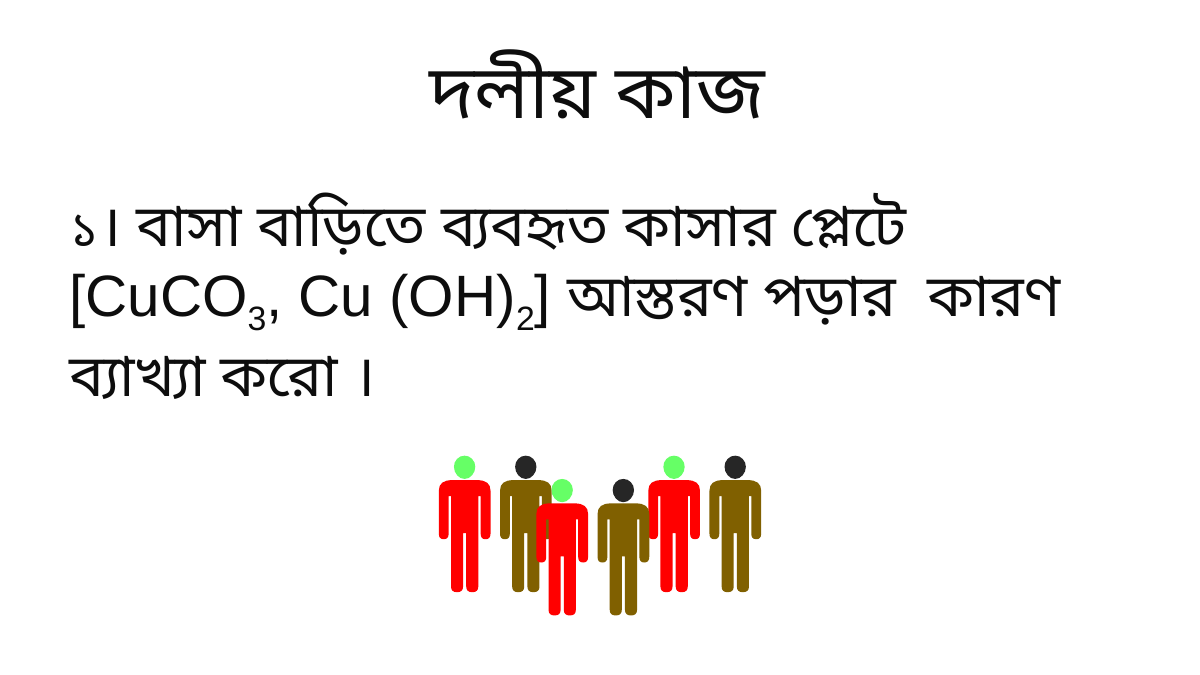

দলীয় কাজ

১। বাসা বাড়িতে ব্যবহৃত কাসার প্লেটে [CuCO3, Cu (OH)2] আস্তরণ পড়ার  কারণ ব্যাখ্যা করো ।